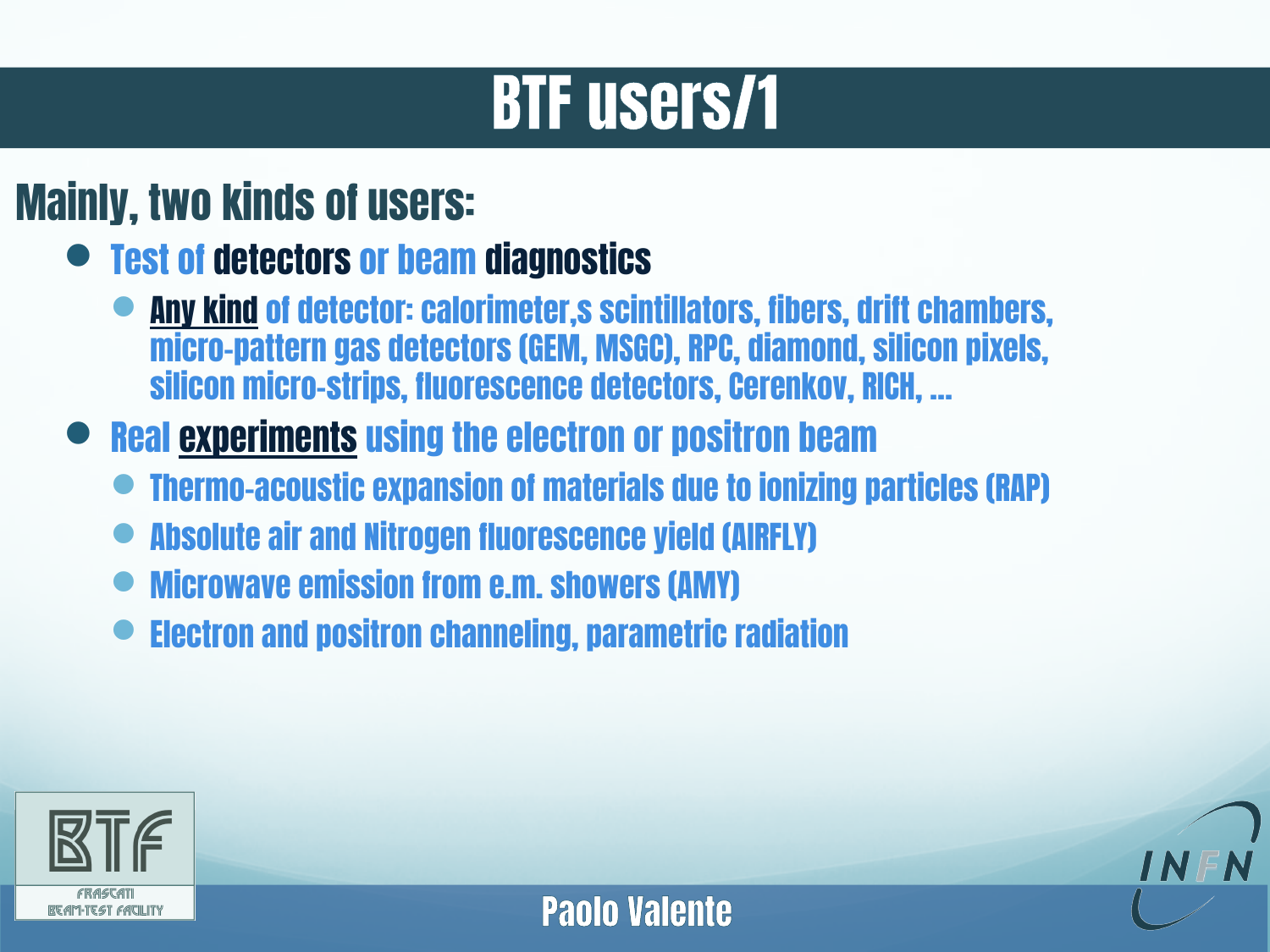

# BTF users/1
Mainly, two kinds of users:
Test of detectors or beam diagnostics
Any kind of detector: calorimeter,s scintillators, fibers, drift chambers, micro-pattern gas detectors (GEM, MSGC), RPC, diamond, silicon pixels, silicon micro-strips, fluorescence detectors, Cerenkov, RICH, …
Real experiments using the electron or positron beam
Thermo-acoustic expansion of materials due to ionizing particles (RAP)
Absolute air and Nitrogen fluorescence yield (AIRFLY)
Microwave emission from e.m. showers (AMY)
Electron and positron channeling, parametric radiation